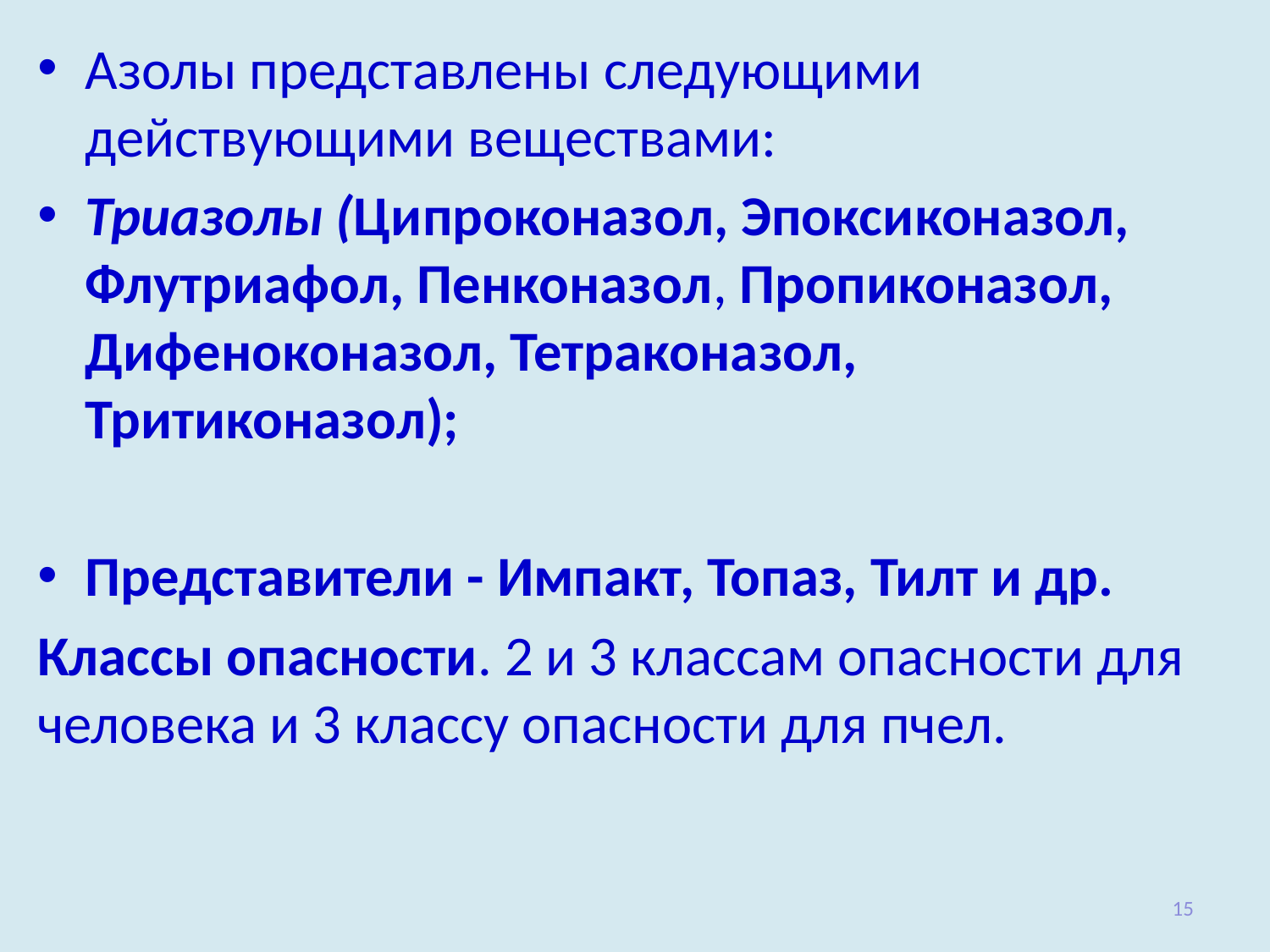

Азолы представлены следующими действующими веществами:
Триазолы (Ципроконазол, Эпоксиконазол, Флутриафол, Пенконазол, Пропиконазол, Дифеноконазол, Тетраконазол, Тритиконазол);

Представители - Импакт, Топаз, Тилт и др.
Классы опасности. 2 и 3 классам опасности для человека и 3 классу опасности для пчел.

15